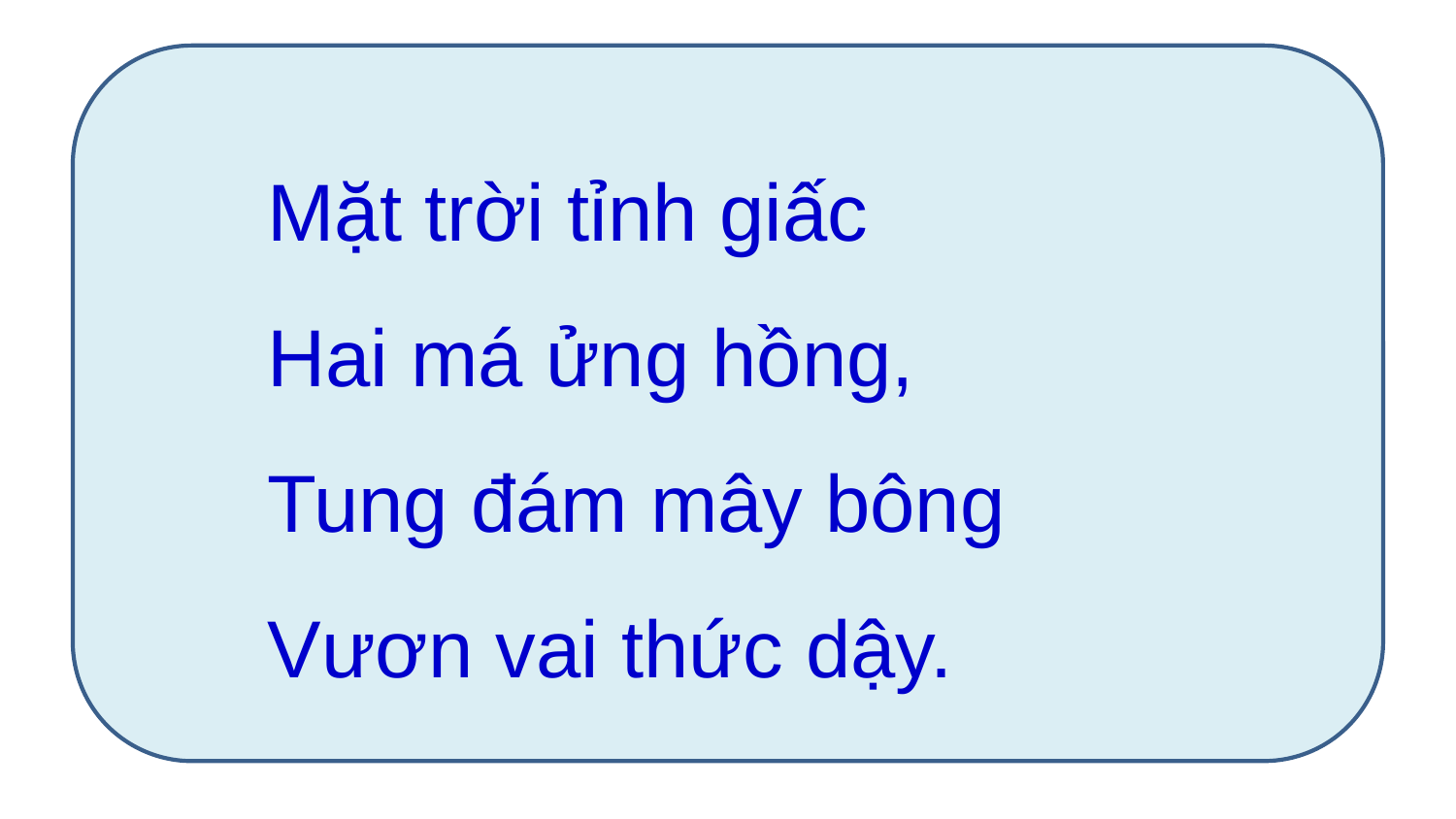

Mặt trời tỉnh giấc
	Hai má ửng hồng,
	Tung đám mây bông
	Vươn vai thức dậy.